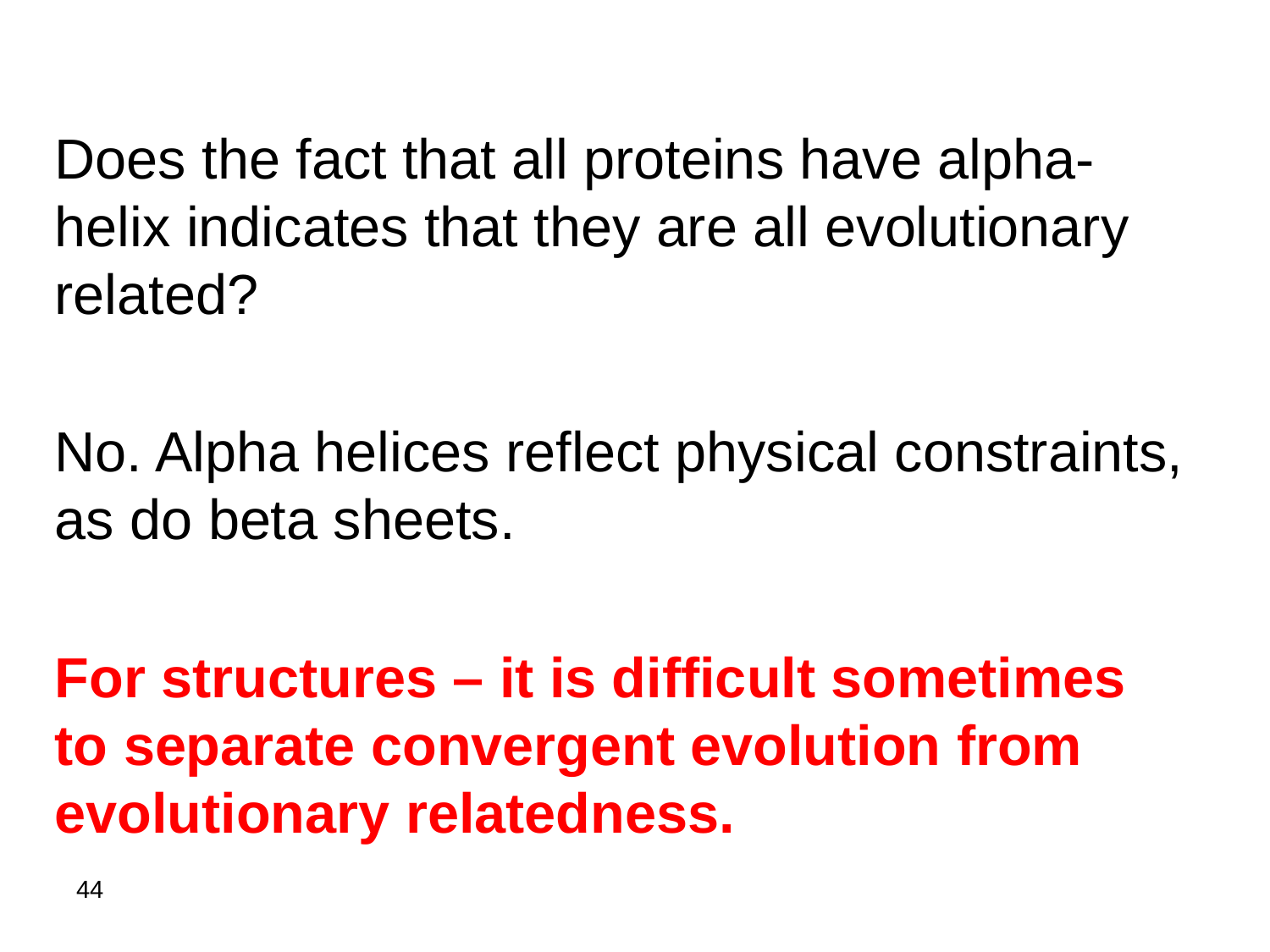

Does the fact that all proteins have alpha-helix indicates that they are all evolutionary related?

No. Alpha helices reflect physical constraints, as do beta sheets.

For structures – it is difficult sometimes to separate convergent evolution from evolutionary relatedness.
44